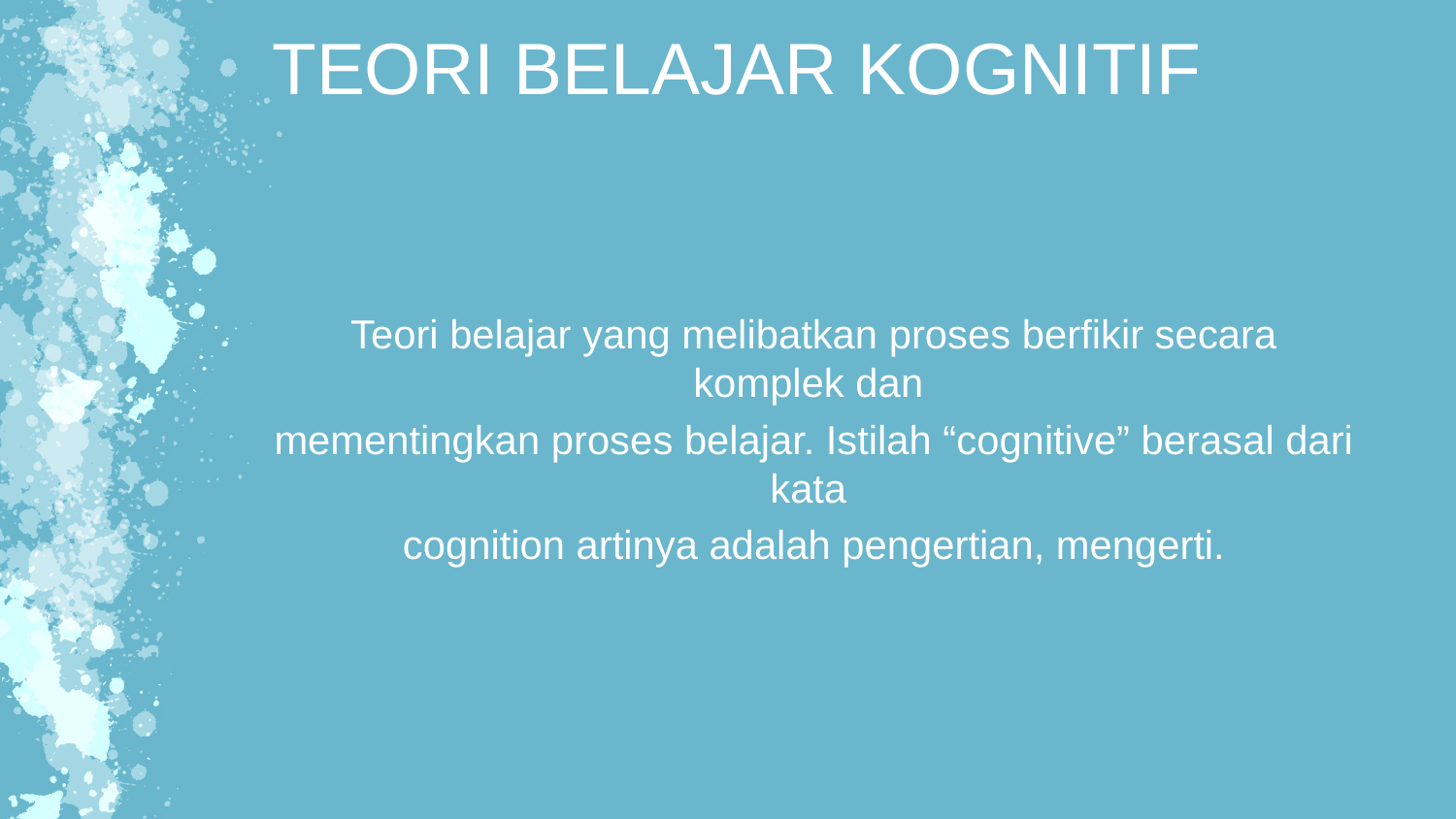

TEORI BELAJAR KOGNITIF
Teori belajar yang melibatkan proses berfikir secara komplek dan
mementingkan proses belajar. Istilah “cognitive” berasal dari kata
cognition artinya adalah pengertian, mengerti.